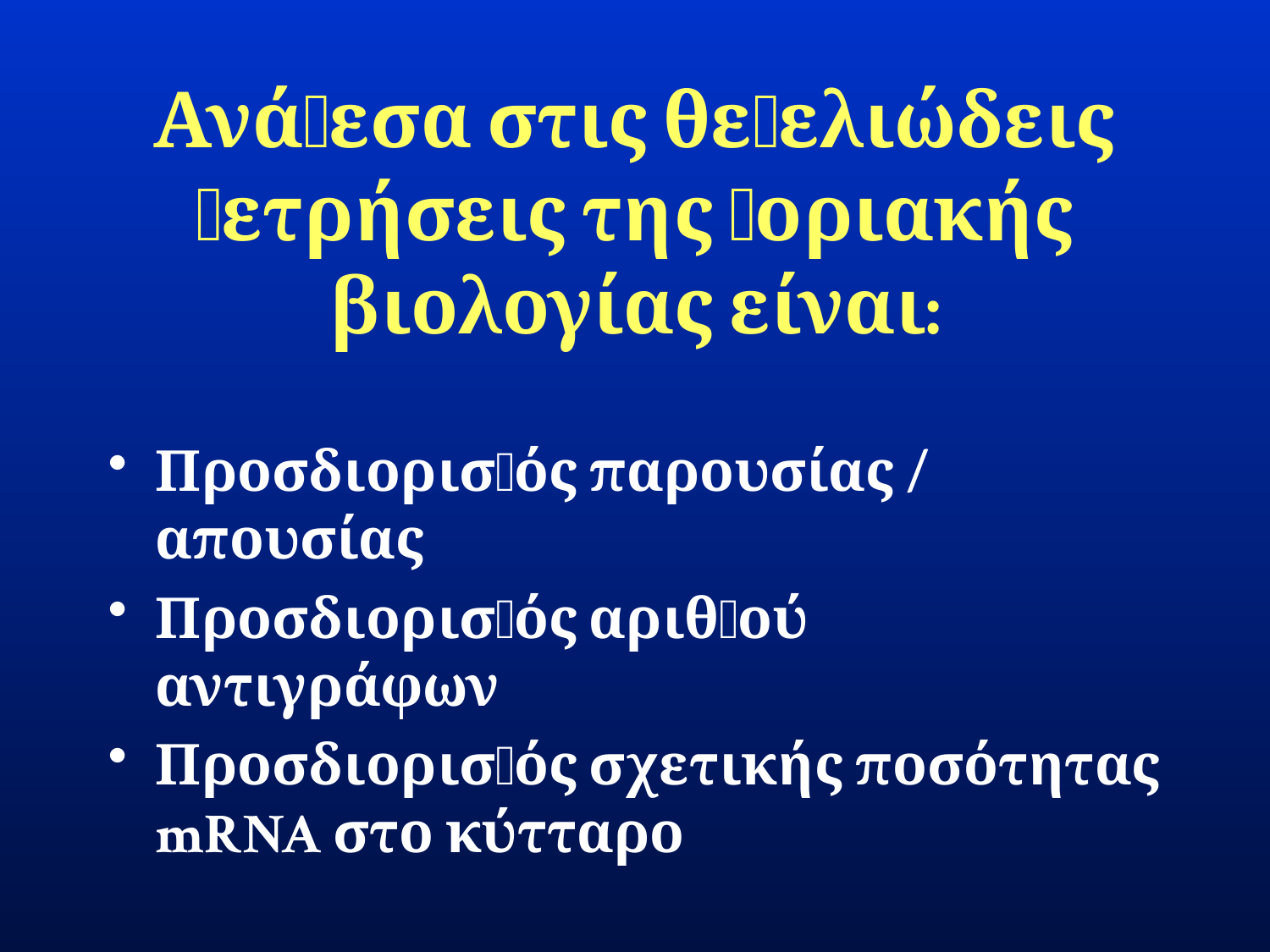

# Ανάμεσα στις θεμελιώδεις μετρήσεις της μοριακής βιολογίας είναι:
Προσδιορισμός παρουσίας / απουσίας
Προσδιορισμός αριθμού αντιγράφων
Προσδιορισμός σχετικής ποσότητας mRNA στο κύτταρο